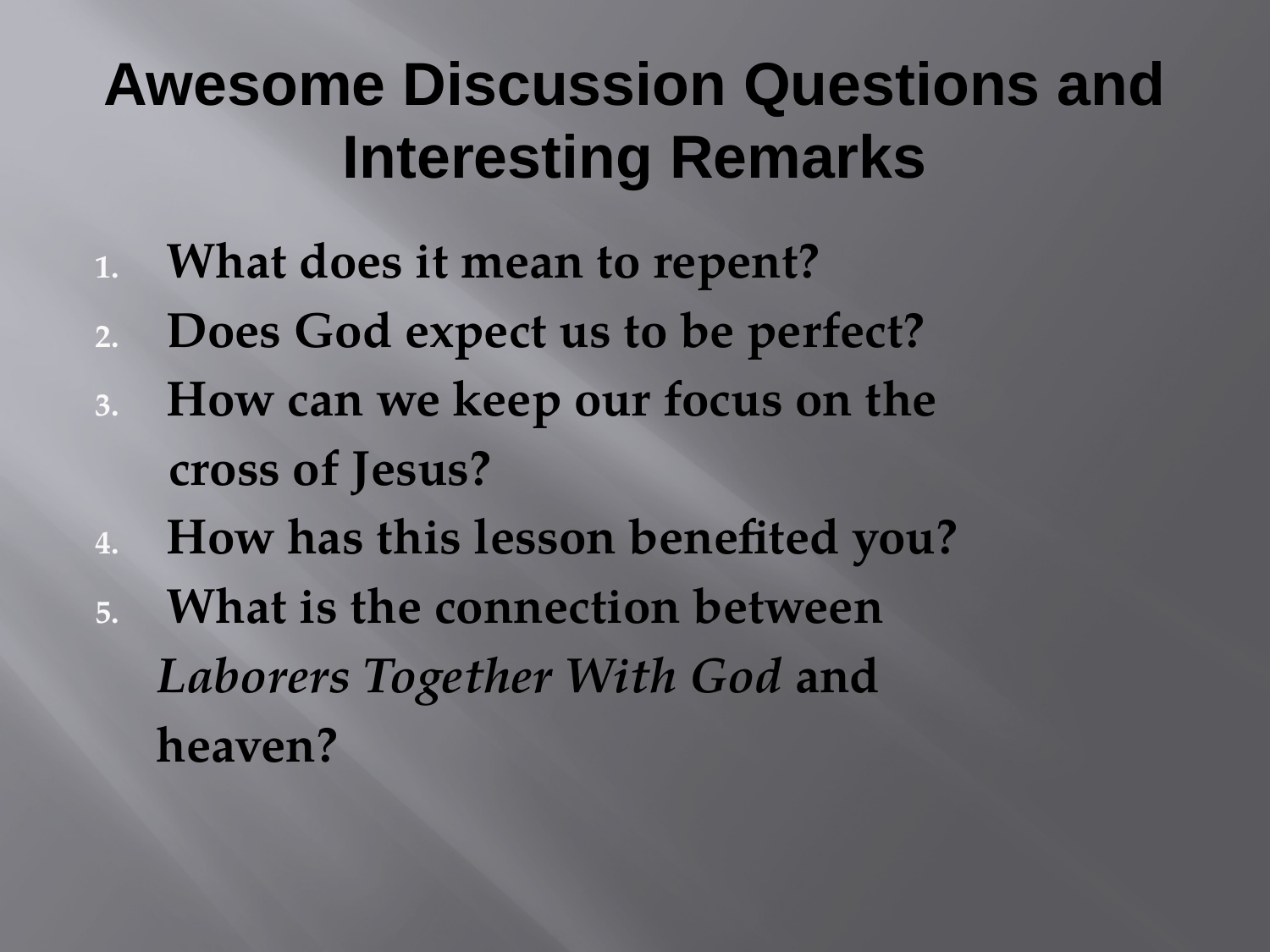

# Awesome Discussion Questions and Interesting Remarks
What does it mean to repent?
Does God expect us to be perfect?
How can we keep our focus on the
      cross of Jesus?
How has this lesson benefited you?
What is the connection between
     Laborers Together With God and
     heaven?